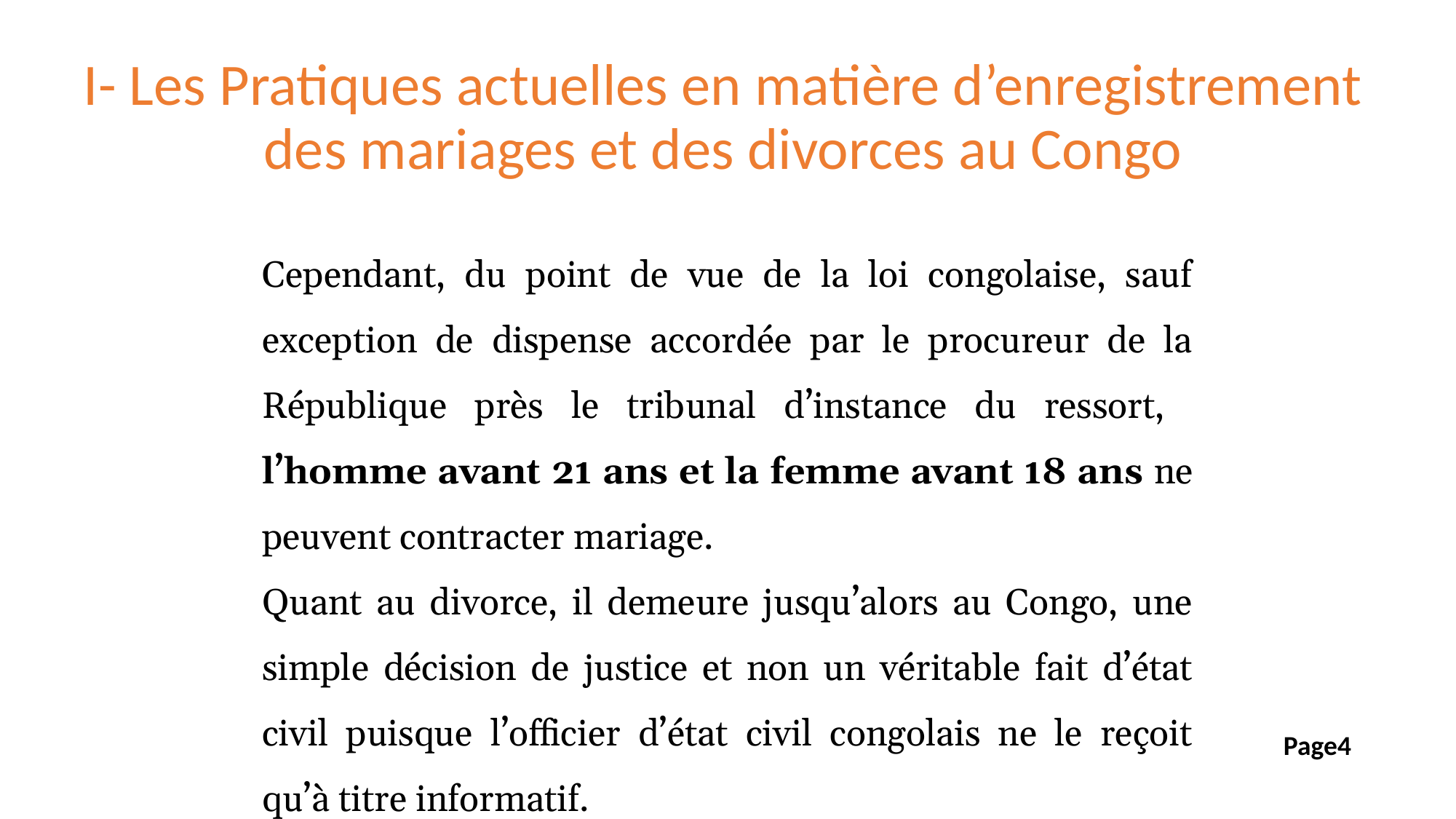

# I- Les Pratiques actuelles en matière d’enregistrement des mariages et des divorces au Congo
Cependant, du point de vue de la loi congolaise, sauf exception de dispense accordée par le procureur de la République près le tribunal d’instance du ressort,  l’homme avant 21 ans et la femme avant 18 ans ne peuvent contracter mariage.
Quant au divorce, il demeure jusqu’alors au Congo, une simple décision de justice et non un véritable fait d’état civil puisque l’officier d’état civil congolais ne le reçoit qu’à titre informatif.
Page4